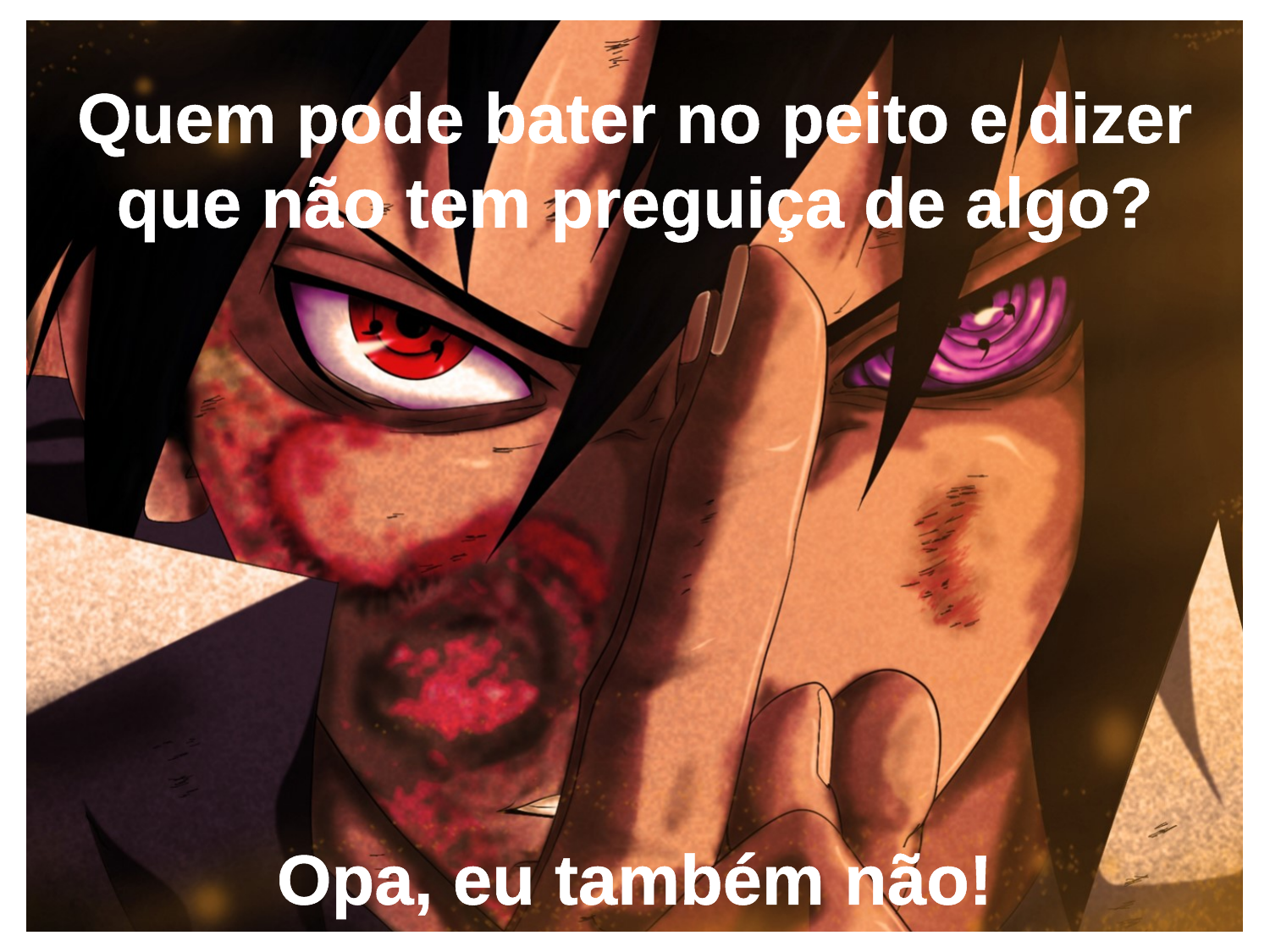

Quem pode bater no peito e dizer que não tem preguiça de algo?

Opa, eu também não!